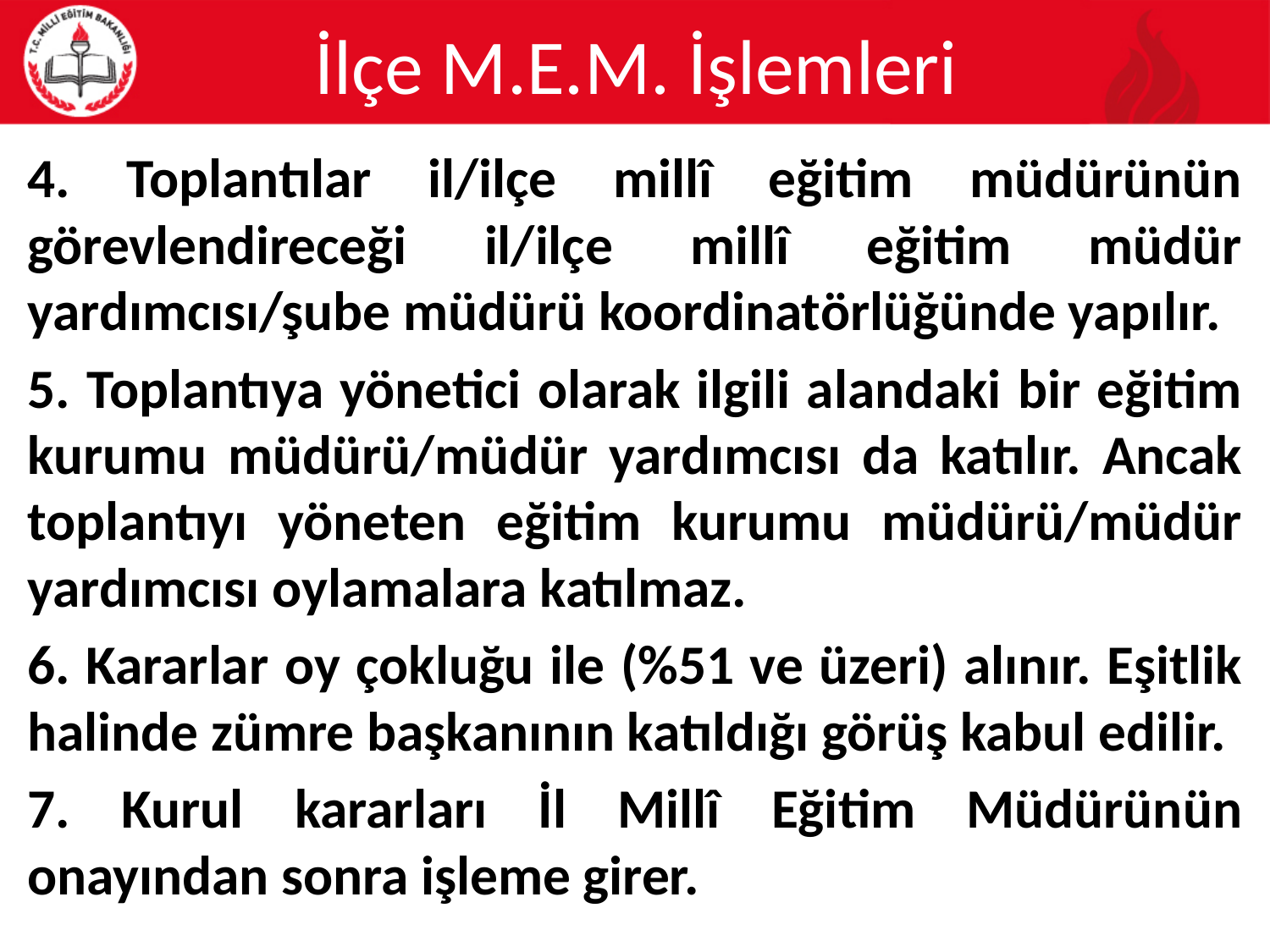

# İlçe M.E.M. İşlemleri
4. Toplantılar il/ilçe millî eğitim müdürünün görevlendireceği il/ilçe millî eğitim müdür yardımcısı/şube müdürü koordinatörlüğünde yapılır.
5. Toplantıya yönetici olarak ilgili alandaki bir eğitim kurumu müdürü/müdür yardımcısı da katılır. Ancak toplantıyı yöneten eğitim kurumu müdürü/müdür yardımcısı oylamalara katılmaz.
6. Kararlar oy çokluğu ile (%51 ve üzeri) alınır. Eşitlik halinde zümre başkanının katıldığı görüş kabul edilir.
7. Kurul kararları İl Millî Eğitim Müdürünün onayından sonra işleme girer.